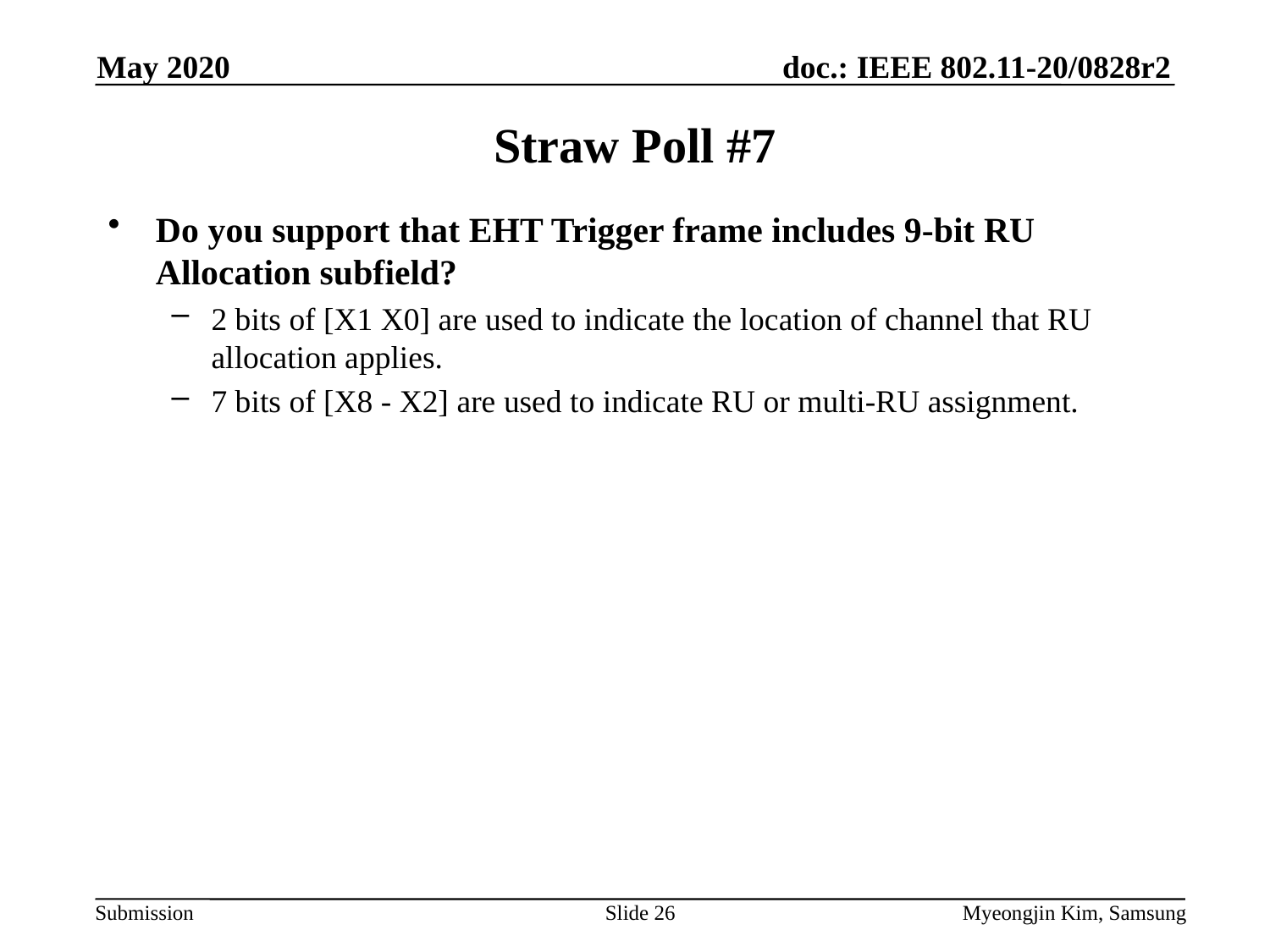

May 2020
# Straw Poll #7
Do you support that EHT Trigger frame includes 9-bit RU Allocation subfield?
2 bits of [X1 X0] are used to indicate the location of channel that RU allocation applies.
7 bits of [X8 - X2] are used to indicate RU or multi-RU assignment.

Slide 26
Myeongjin Kim, Samsung